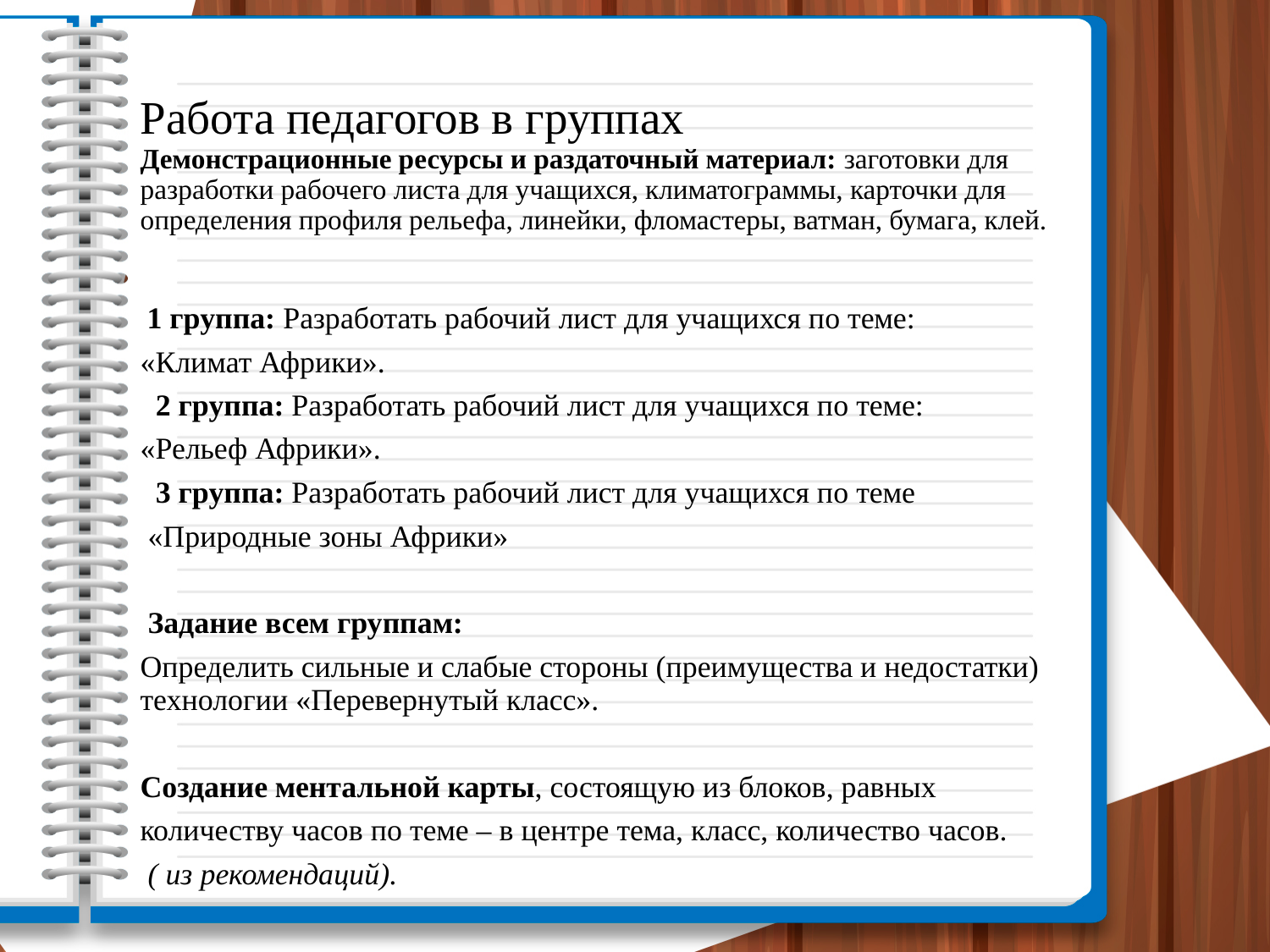

# Работа педагогов в группах Демонстрационные ресурсы и раздаточный материал: заготовки для разработки рабочего листа для учащихся, климатограммы, карточки для определения профиля рельефа, линейки, фломастеры, ватман, бумага, клей.
 1 группа: Разработать рабочий лист для учащихся по теме:
«Климат Африки».
  2 группа: Разработать рабочий лист для учащихся по теме:
«Рельеф Африки».
  3 группа: Разработать рабочий лист для учащихся по теме
 «Природные зоны Африки»

 Задание всем группам:
Определить сильные и слабые стороны (преимущества и недостатки) технологии «Перевернутый класс».

Создание ментальной карты, состоящую из блоков, равных
количеству часов по теме – в центре тема, класс, количество часов.
 ( из рекомендаций).